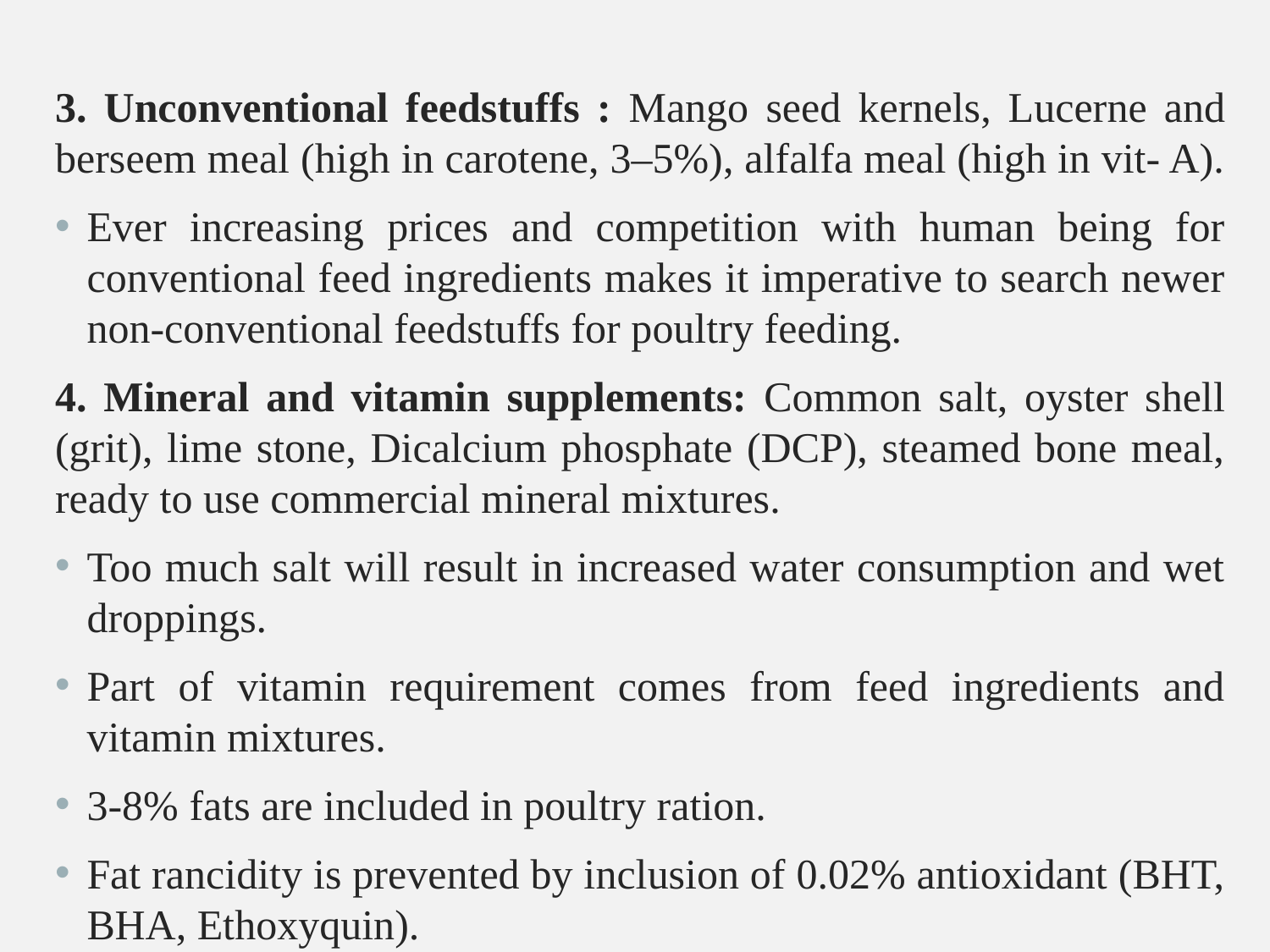

3. Unconventional feedstuffs : Mango seed kernels, Lucerne and berseem meal (high in carotene, 3–5%), alfalfa meal (high in vit- A).
Ever increasing prices and competition with human being for conventional feed ingredients makes it imperative to search newer non-conventional feedstuffs for poultry feeding.
4. Mineral and vitamin supplements: Common salt, oyster shell (grit), lime stone, Dicalcium phosphate (DCP), steamed bone meal, ready to use commercial mineral mixtures.
Too much salt will result in increased water consumption and wet droppings.
Part of vitamin requirement comes from feed ingredients and vitamin mixtures.
3-8% fats are included in poultry ration.
Fat rancidity is prevented by inclusion of 0.02% antioxidant (BHT, BHA, Ethoxyquin).